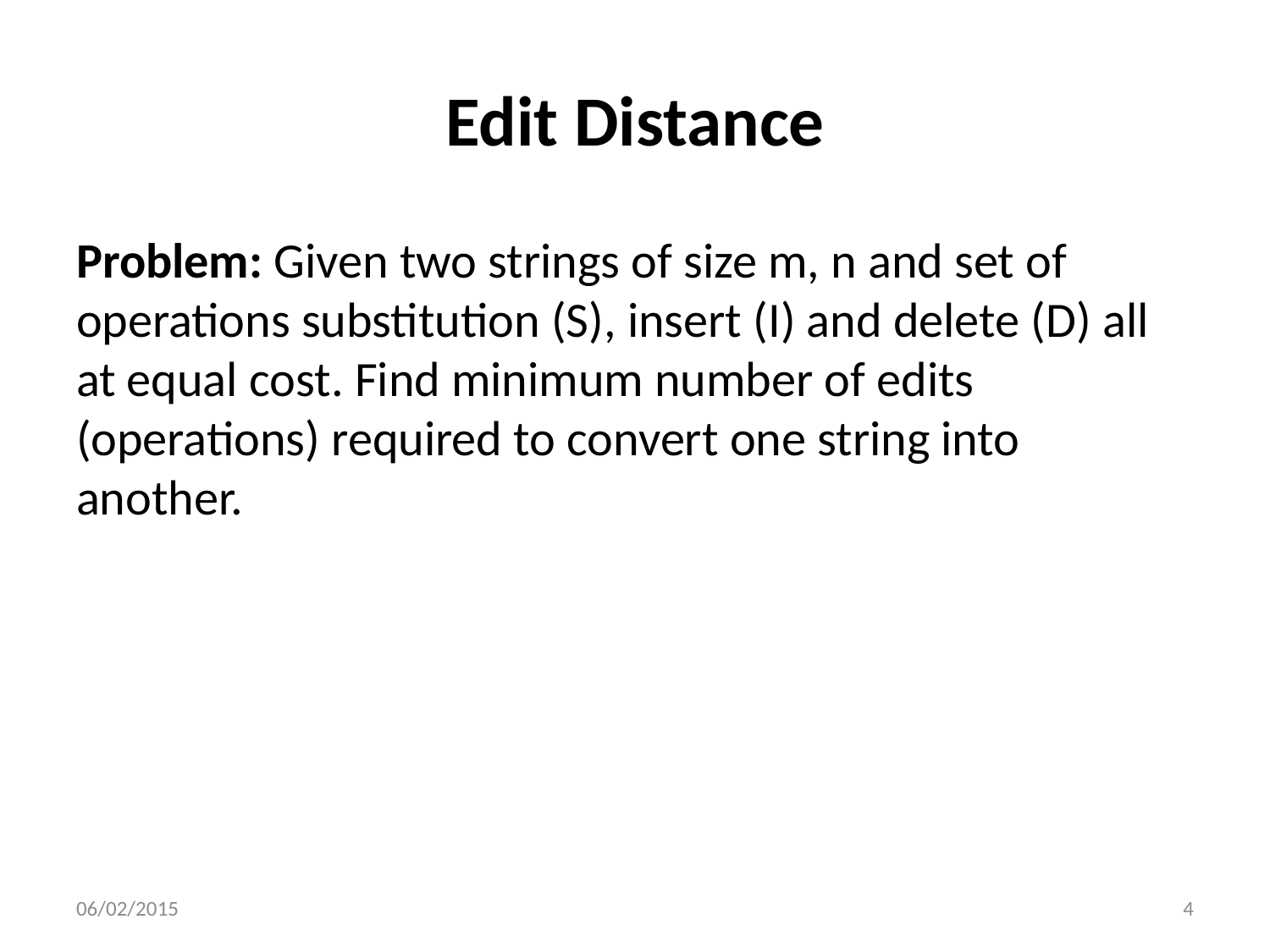

# Edit Distance
Problem: Given two strings of size m, n and set of operations substitution (S), insert (I) and delete (D) all at equal cost. Find minimum number of edits (operations) required to convert one string into another.
06/02/2015
4